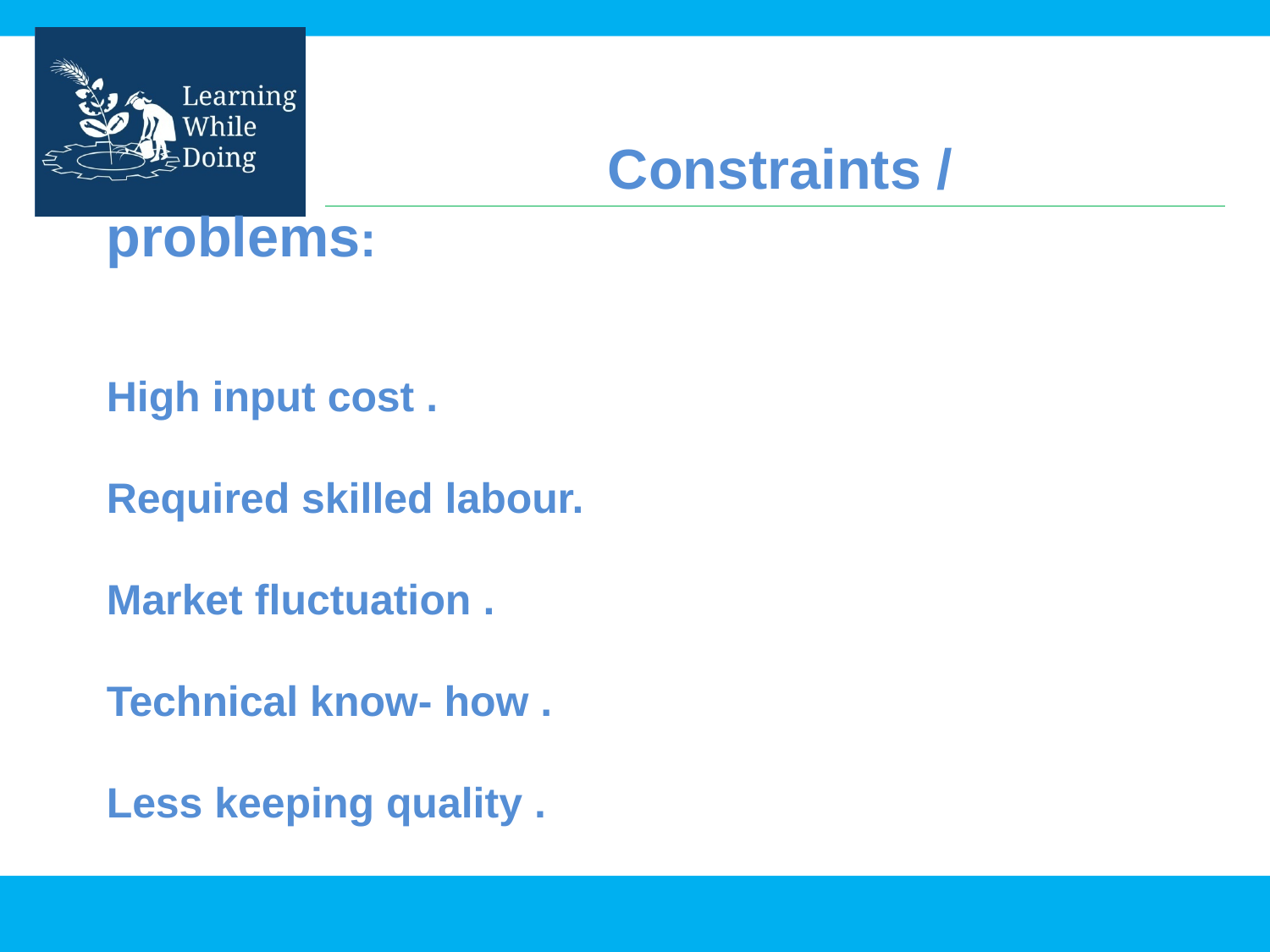

Constraints / problems:

High input cost .

Required skilled labour.

Market fluctuation .

Technical know- how .

Less keeping quality .